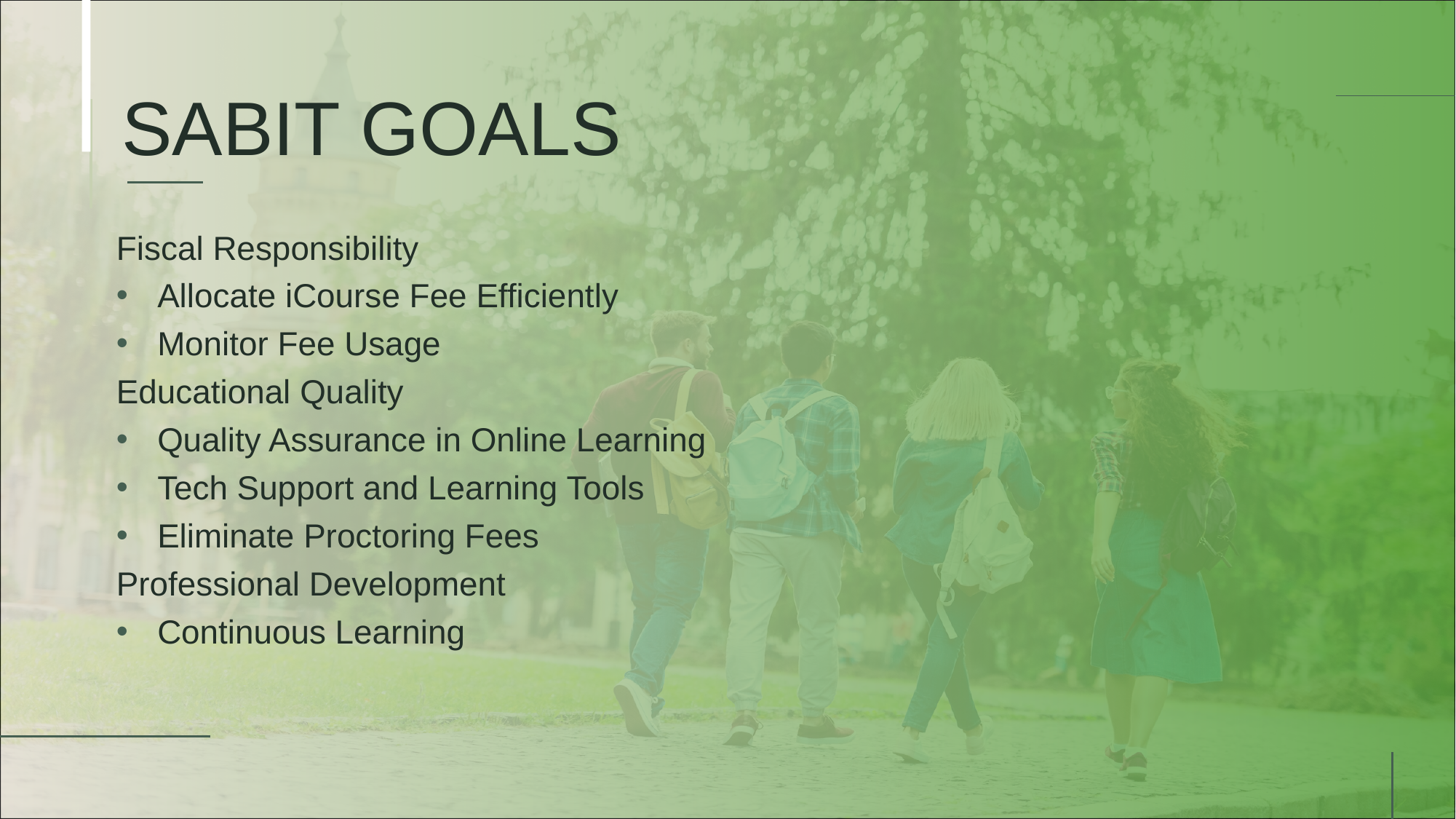

# SABIT GOALS
Fiscal Responsibility
Allocate iCourse Fee Efficiently
Monitor Fee Usage
Educational Quality
Quality Assurance in Online Learning
Tech Support and Learning Tools
Eliminate Proctoring Fees
Professional Development
Continuous Learning